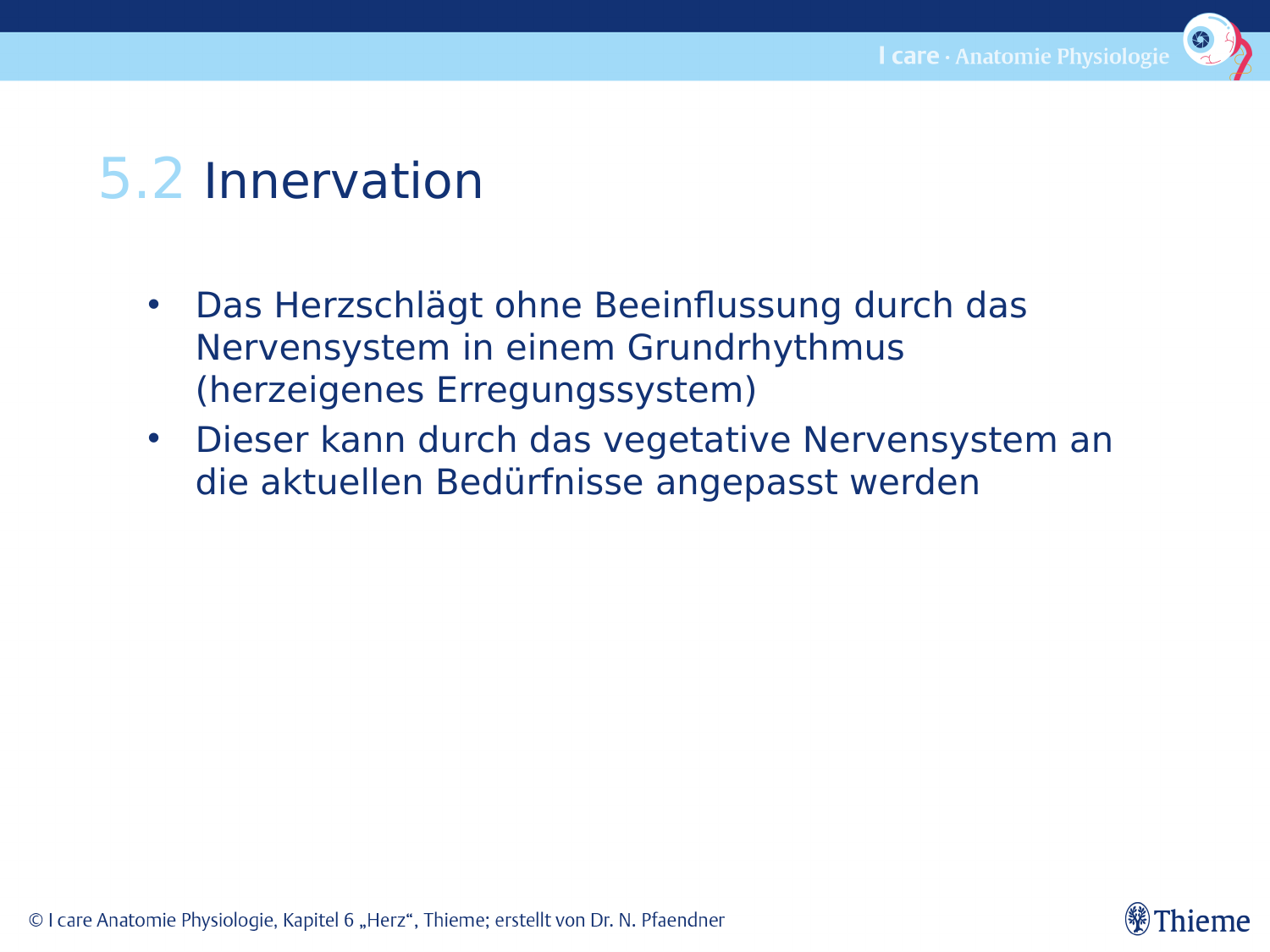

5.2 Innervation
Das Herzschlägt ohne Beeinflussung durch das Nervensystem in einem Grundrhythmus (herzeigenes Erregungssystem)
Dieser kann durch das vegetative Nervensystem an die aktuellen Bedürfnisse angepasst werden